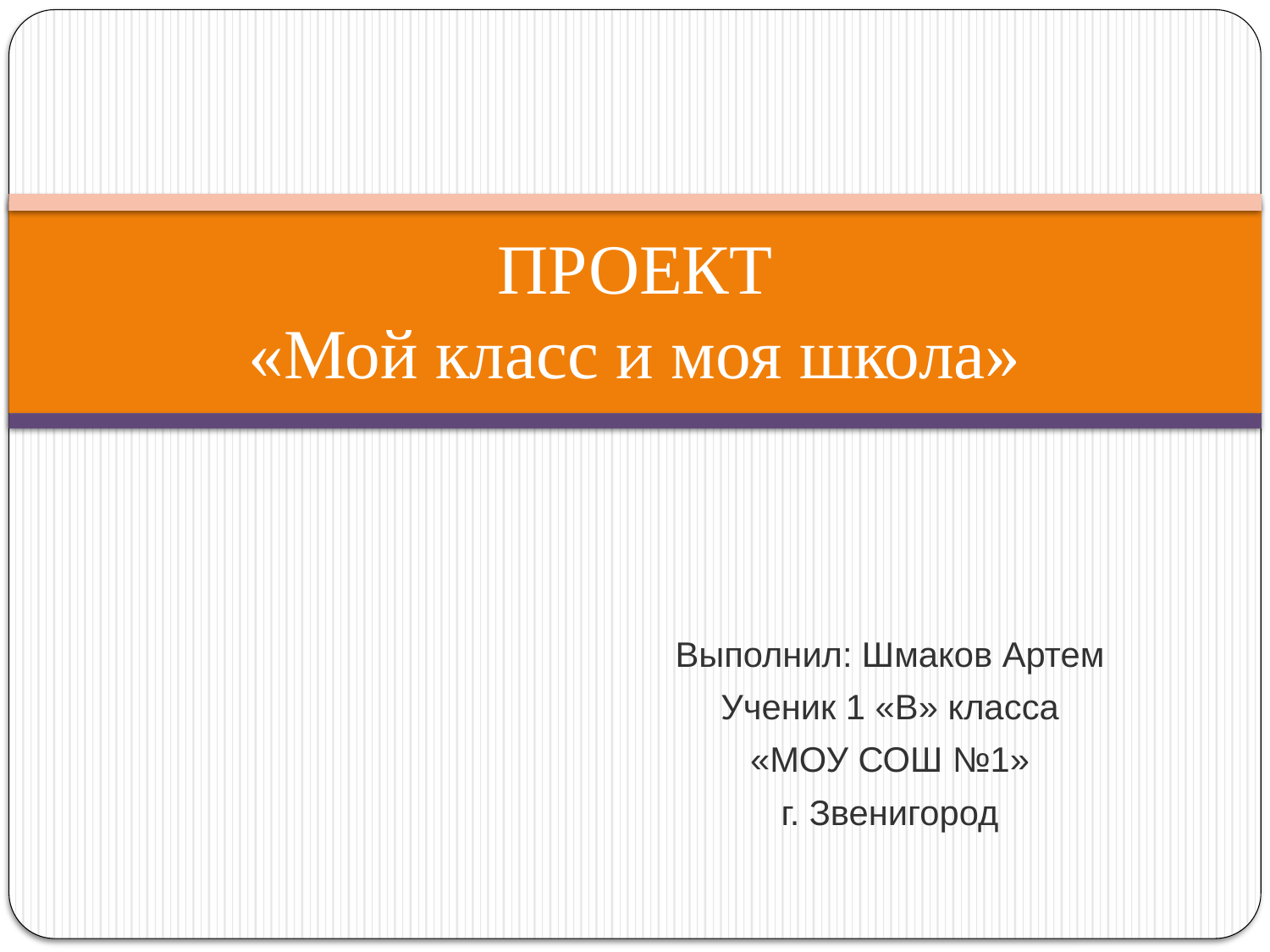

# ПРОЕКТ «Мой класс и моя школа»
Выполнил: Шмаков Артем
Ученик 1 «В» класса
 «МОУ СОШ №1»
г. Звенигород